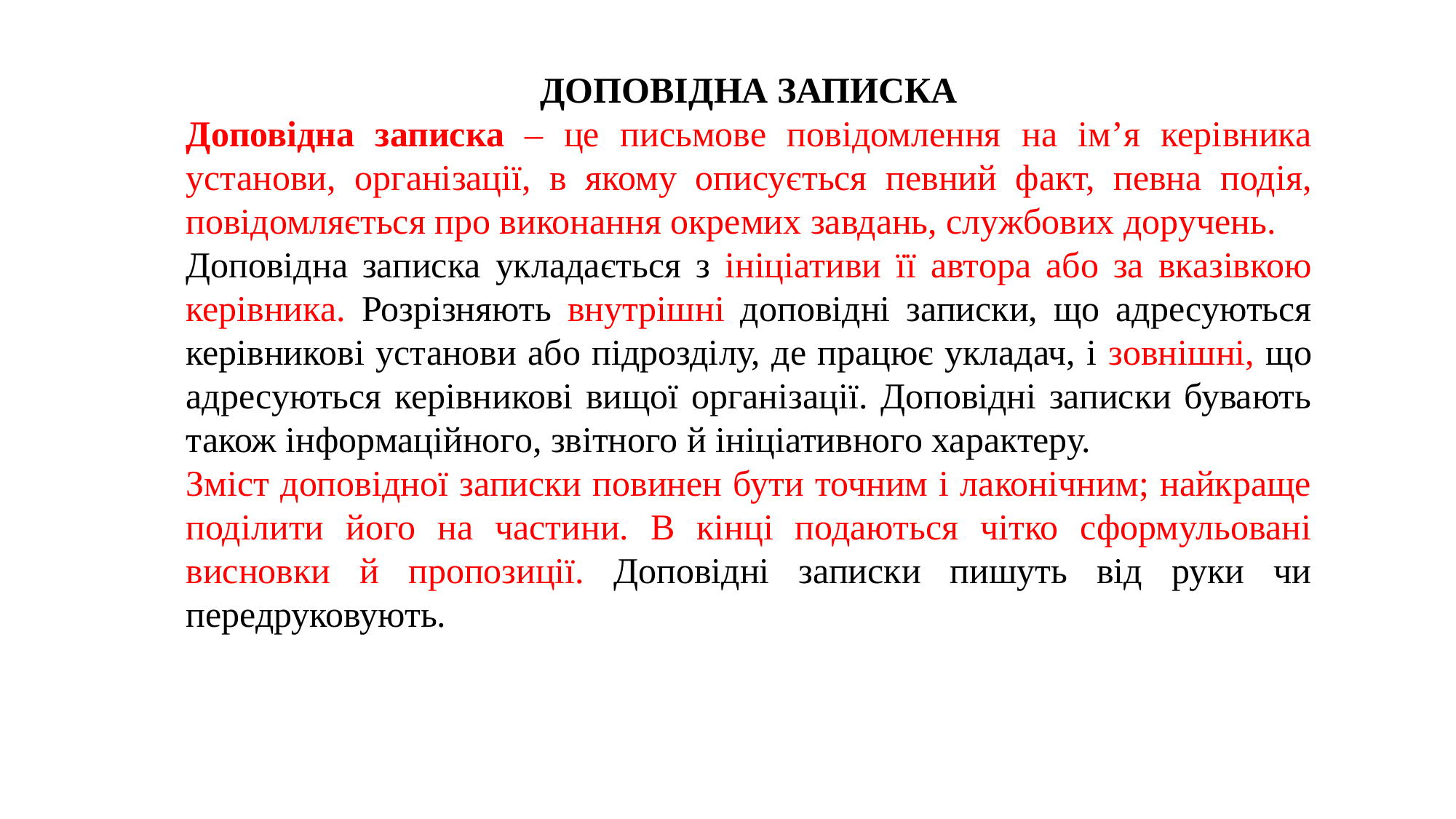

ДОПОВІДНА ЗАПИСКА
Доповідна записка – це письмове повідомлення на ім’я керівника установи, організації, в якому описується певний факт, певна подія, повідомляється про виконання окремих завдань, службових доручень.
Доповідна записка укладається з ініціативи її автора або за вказівкою керівника. Розрізняють внутрішні доповідні записки, що адресуються керівникові установи або підрозділу, де працює укладач, і зовнішні, що адресуються керівникові вищої організації. Доповідні записки бувають також інформаційного, звітного й ініціативного характеру.
Зміст доповідної записки повинен бути точним і лаконічним; найкраще поділити його на частини. В кінці подаються чітко сформульовані висновки й пропозиції. Доповідні записки пишуть від руки чи передруковують.